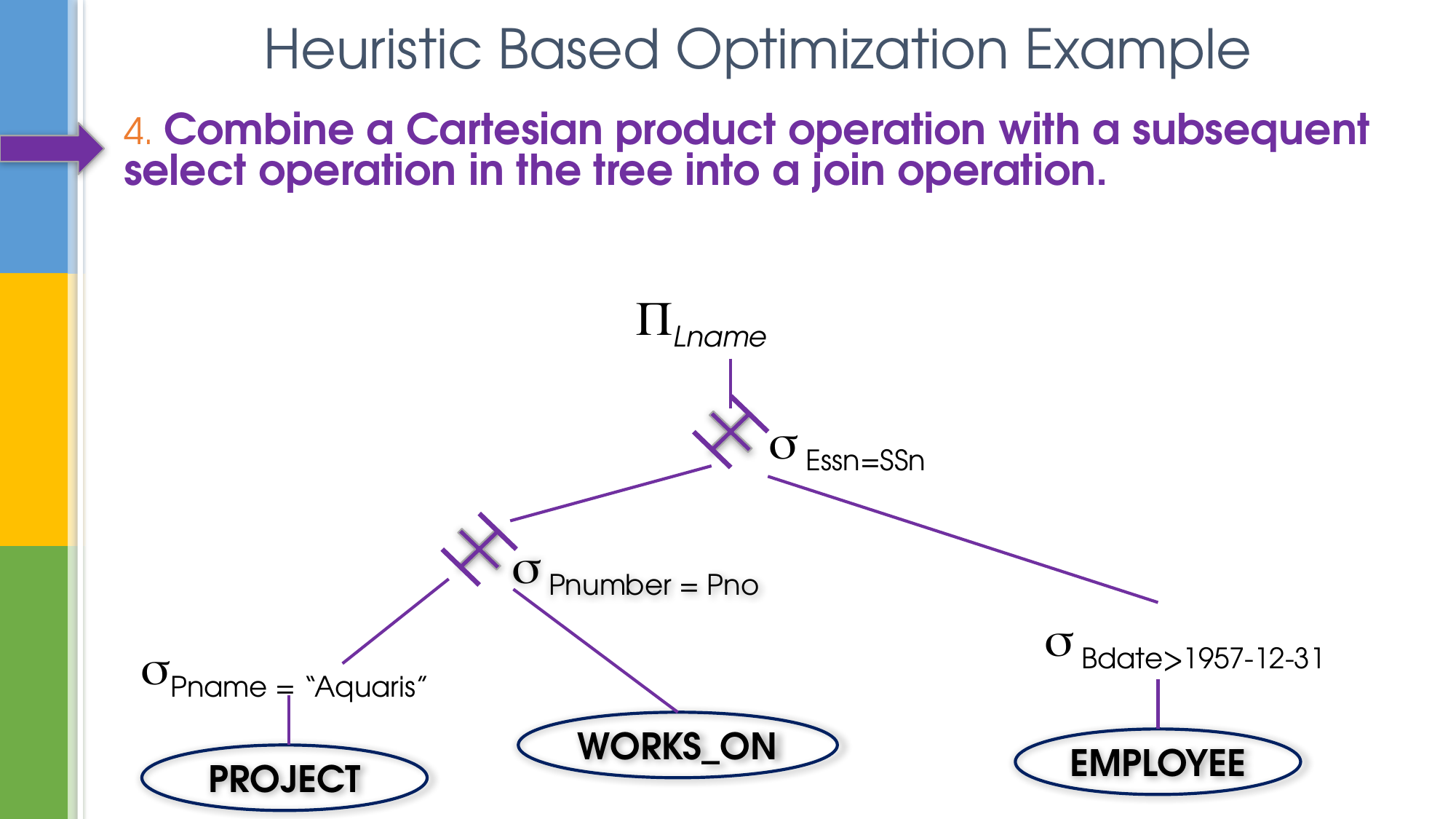

# Heuristic Based Optimization Example
4. Combine a Cartesian product operation with a subsequent select operation in the tree into a join operation.

ΠLname

σ Essn=SSn

σ Pnumber = Pno
σ Bdate>1957-12-31
σPname = “Aquaris”
WORKS_ON
EMPLOYEE
PROJECT